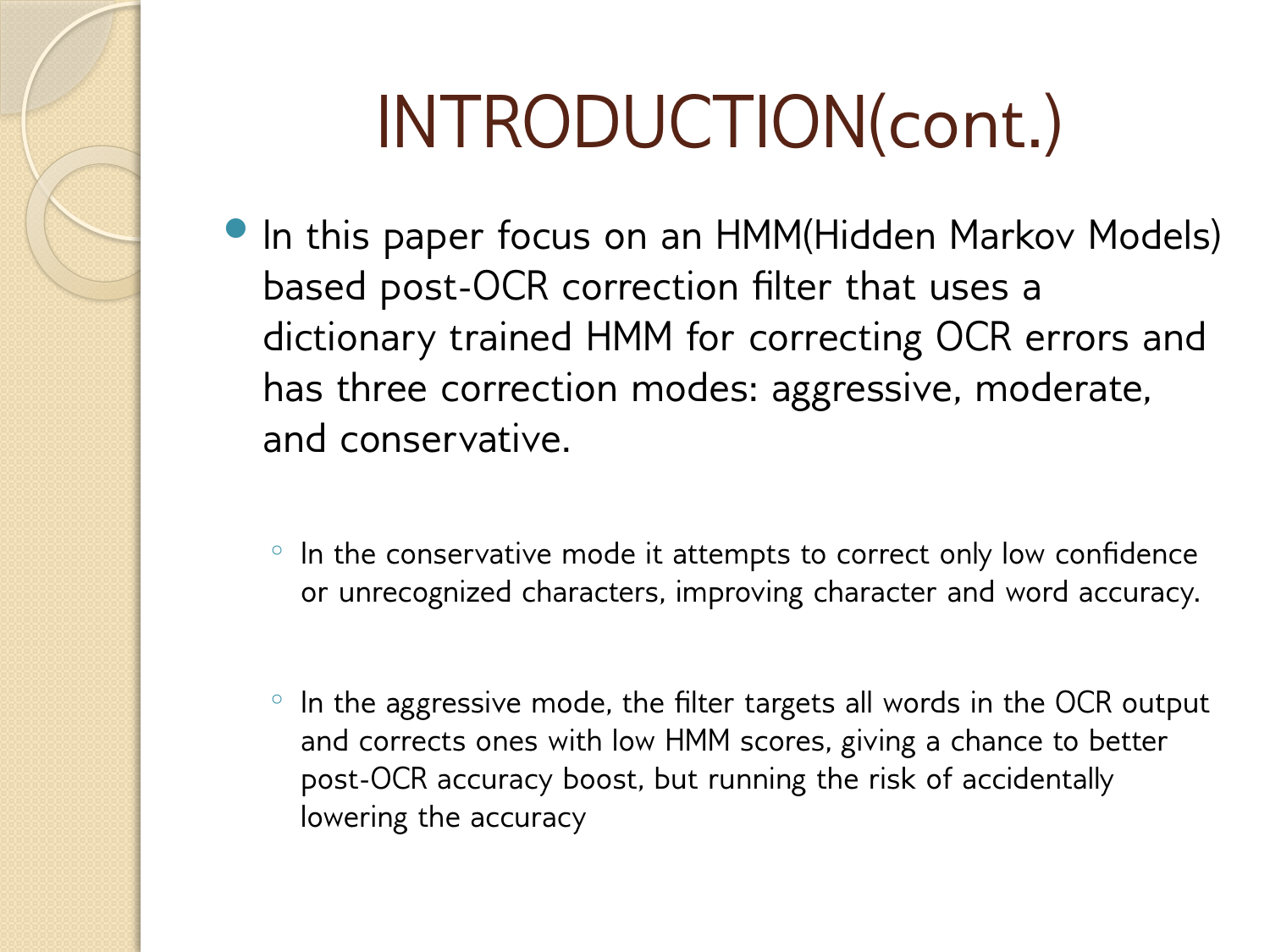

# INTRODUCTION(cont.)
In this paper focus on an HMM(Hidden Markov Models) based post-OCR correction ﬁlter that uses a dictionary trained HMM for correcting OCR errors and has three correction modes: aggressive, moderate, and conservative.

In the conservative mode it attempts to correct only low conﬁdence or unrecognized characters, improving character and word accuracy.

In the aggressive mode, the ﬁlter targets all words in the OCR output and corrects ones with low HMM scores, giving a chance to better post-OCR accuracy boost, but running the risk of accidentally lowering the accuracy